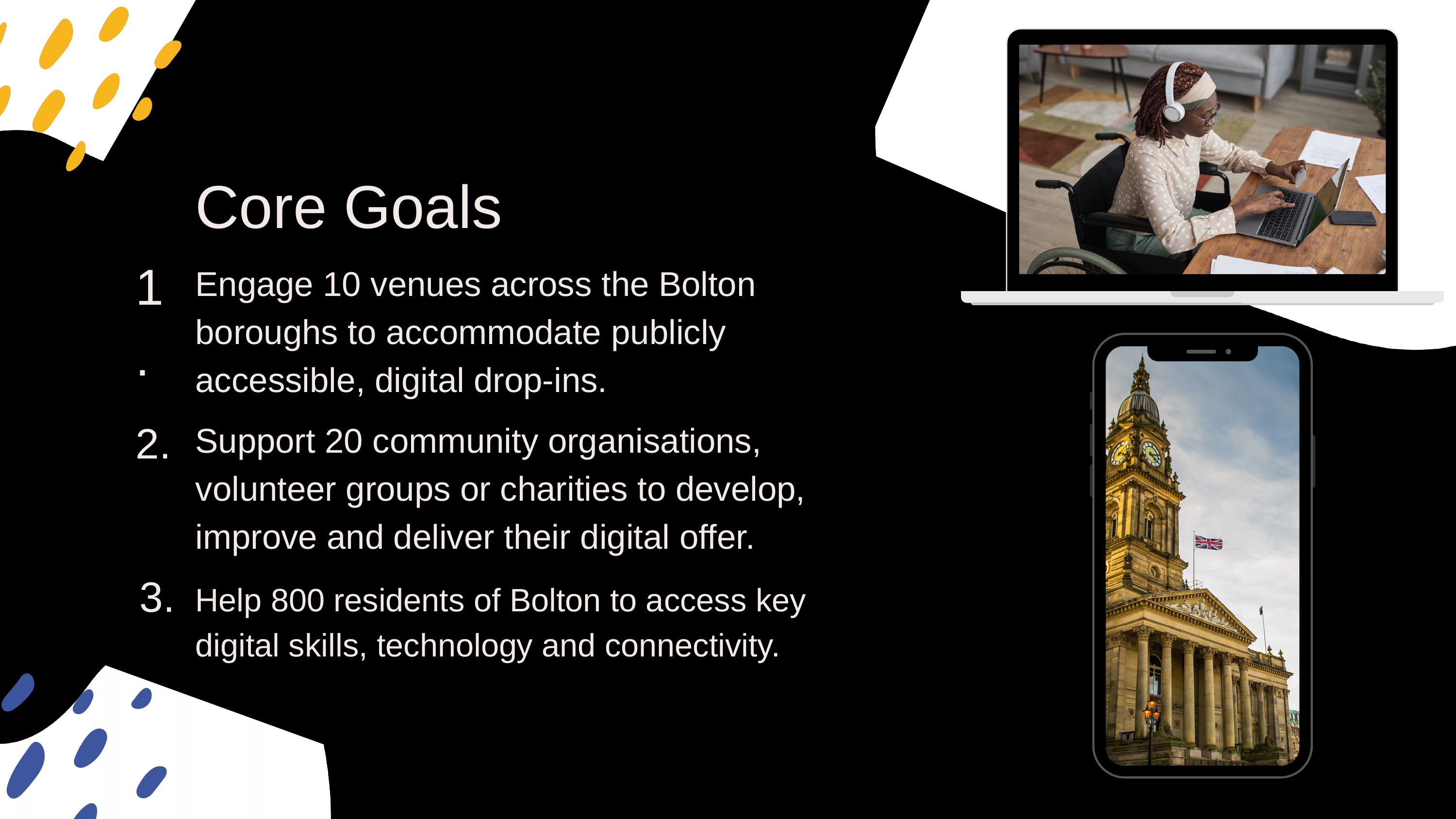

Core Goals
1.
Engage 10 venues across the Bolton boroughs to accommodate publicly accessible, digital drop-ins.

2.
Support 20 community organisations, volunteer groups or charities to develop, improve and deliver their digital offer.
3.
Help 800 residents of Bolton to access key digital skills, technology and connectivity.